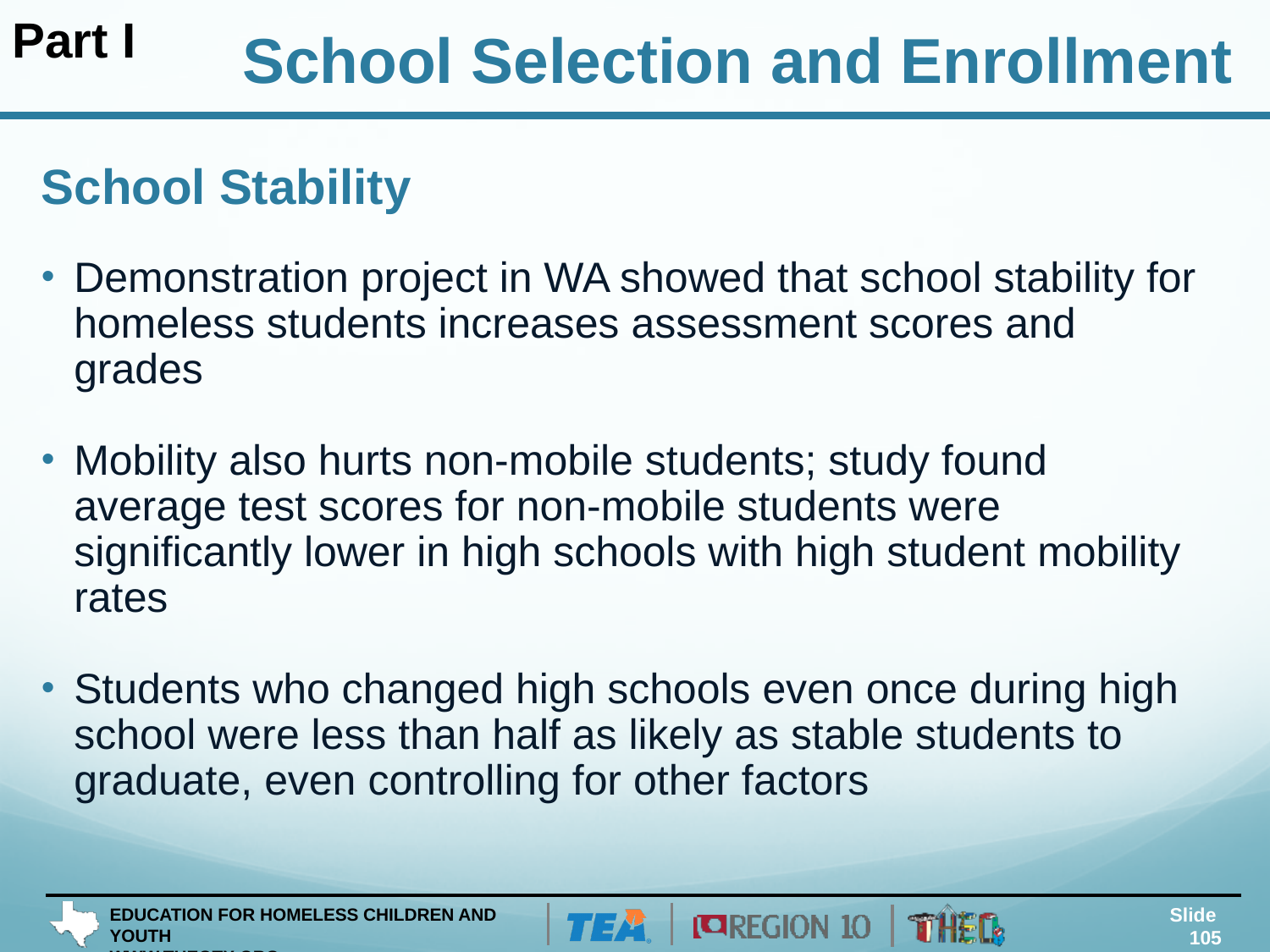

Part I
School Selection and Enrollment
# School Stability
Demonstration project in WA showed that school stability for homeless students increases assessment scores and grades
Mobility also hurts non-mobile students; study found average test scores for non-mobile students were significantly lower in high schools with high student mobility rates
Students who changed high schools even once during high school were less than half as likely as stable students to graduate, even controlling for other factors

Slide 105